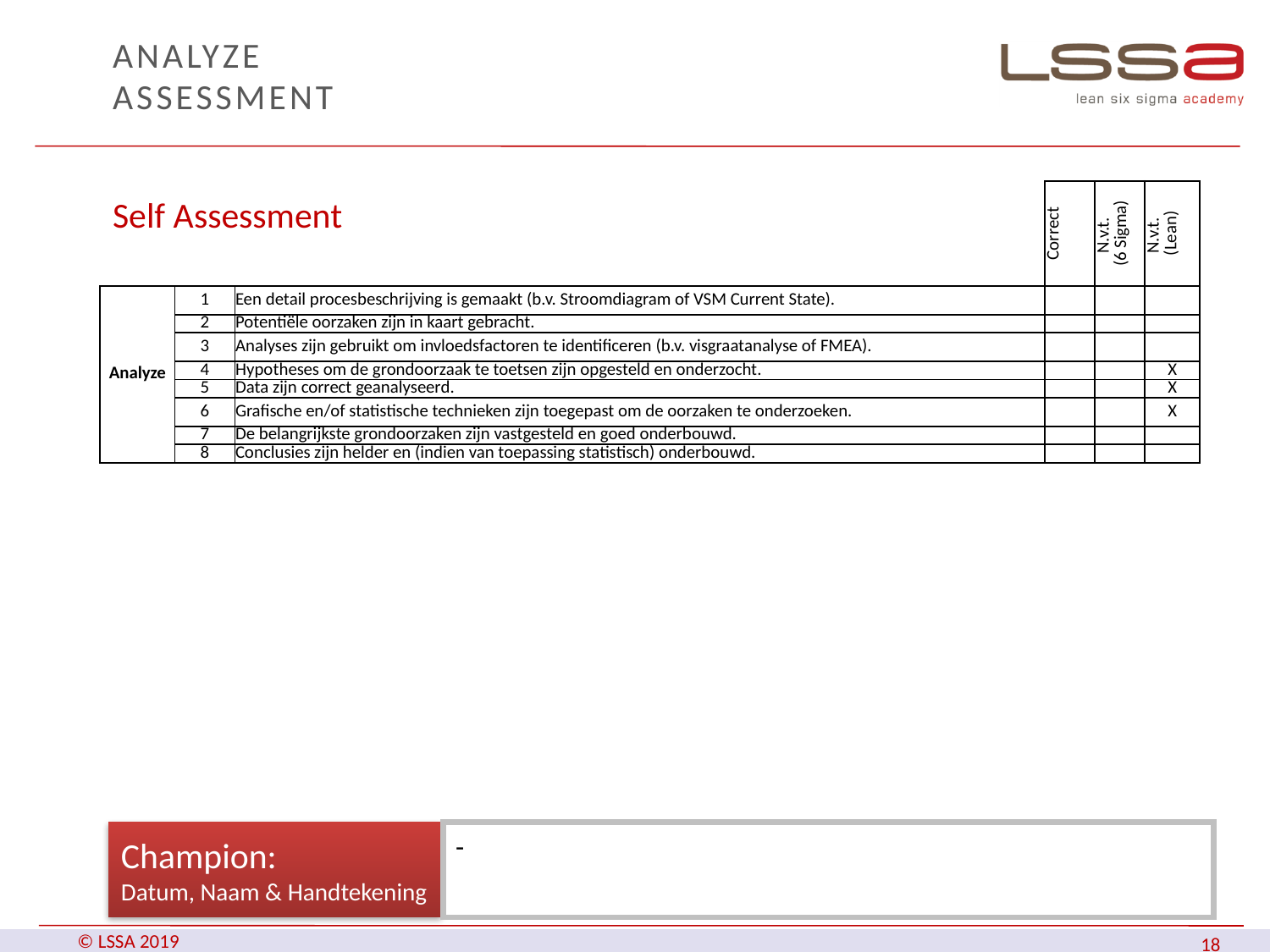

# ANALYZE Assessment
|  |  |  | Correct | N.v.t. (6 Sigma) | N.v.t. (Lean) |
| --- | --- | --- | --- | --- | --- |
| Analyze | 1 | Een detail procesbeschrijving is gemaakt (b.v. Stroomdiagram of VSM Current State). |  |  |  |
|  | 2 | Potentiële oorzaken zijn in kaart gebracht. |  |  |  |
|  | 3 | Analyses zijn gebruikt om invloedsfactoren te identificeren (b.v. visgraatanalyse of FMEA). |  |  |  |
|  | 4 | Hypotheses om de grondoorzaak te toetsen zijn opgesteld en onderzocht. |  |  | X |
|  | 5 | Data zijn correct geanalyseerd. |  |  | X |
|  | 6 | Grafische en/of statistische technieken zijn toegepast om de oorzaken te onderzoeken. |  |  | X |
|  | 7 | De belangrijkste grondoorzaken zijn vastgesteld en goed onderbouwd. |  |  |  |
|  | 8 | Conclusies zijn helder en (indien van toepassing statistisch) onderbouwd. |  |  |  |
Self Assessment

Champion:
Datum, Naam & Handtekening
-